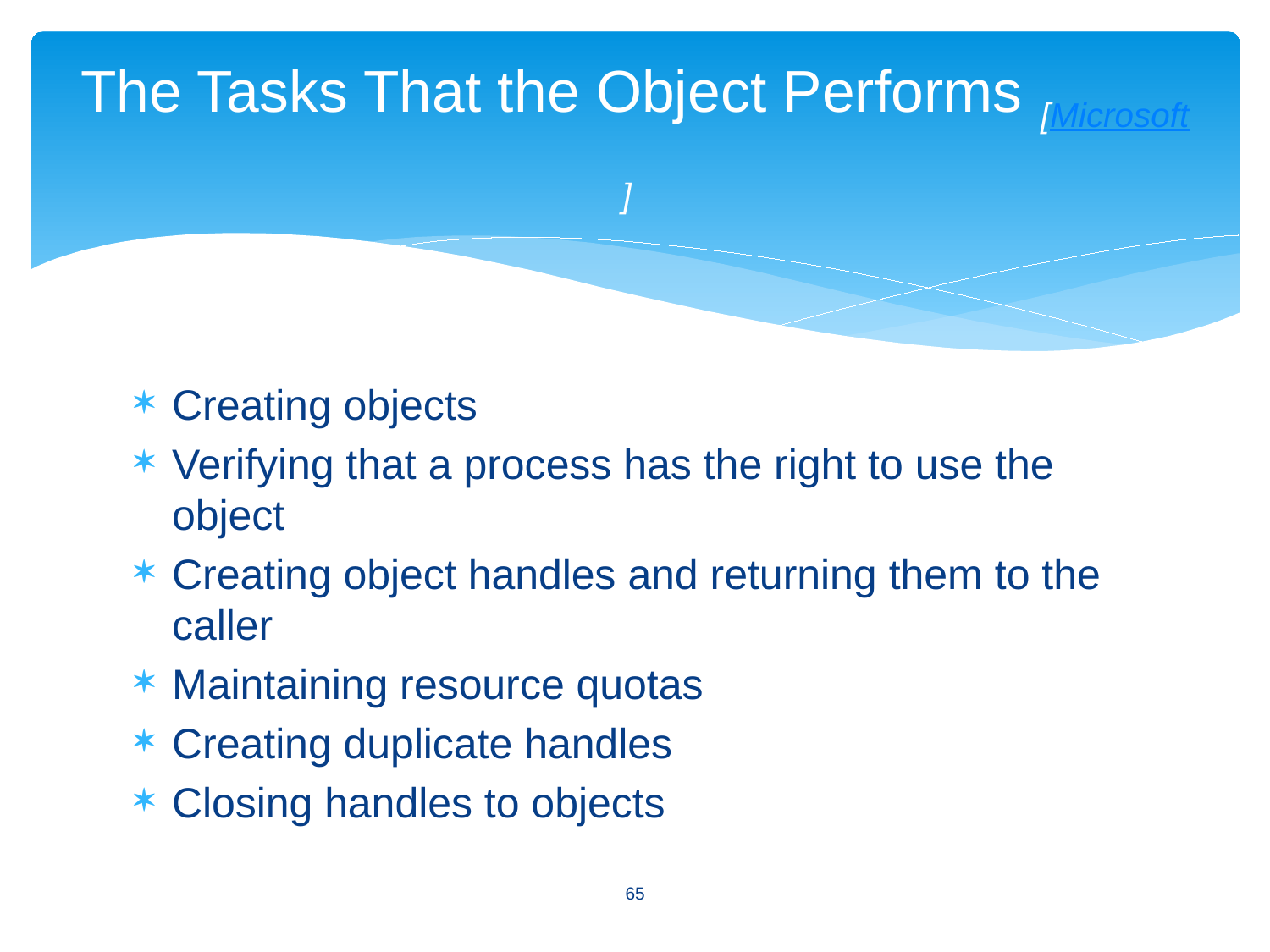

# The Tasks That the Object Performs [Microsoft]
Creating objects
Verifying that a process has the right to use the object
Creating object handles and returning them to the caller
Maintaining resource quotas
Creating duplicate handles
Closing handles to objects
65